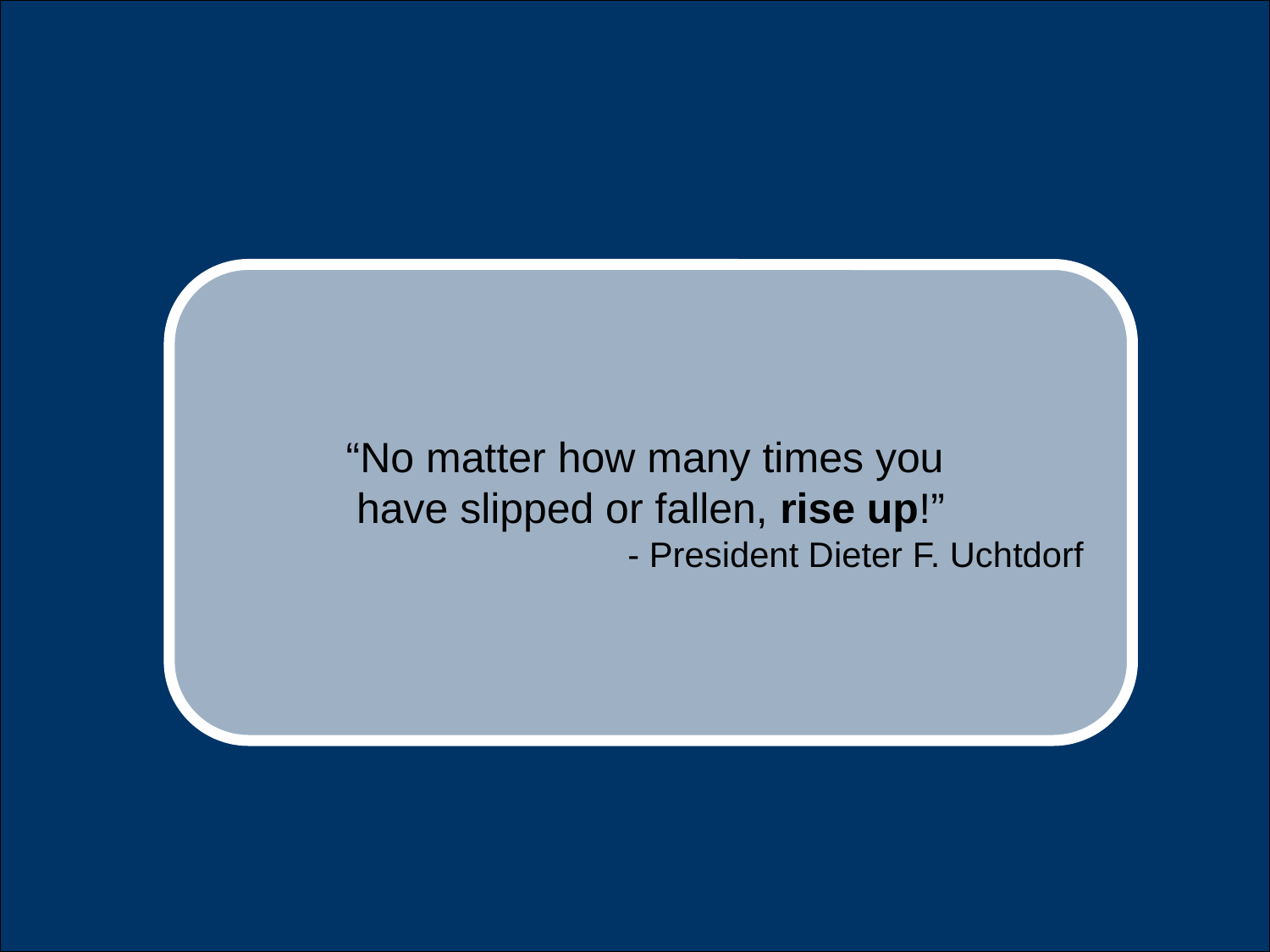

“No matter how many times you
have slipped or fallen, rise up!”
- President Dieter F. Uchtdorf